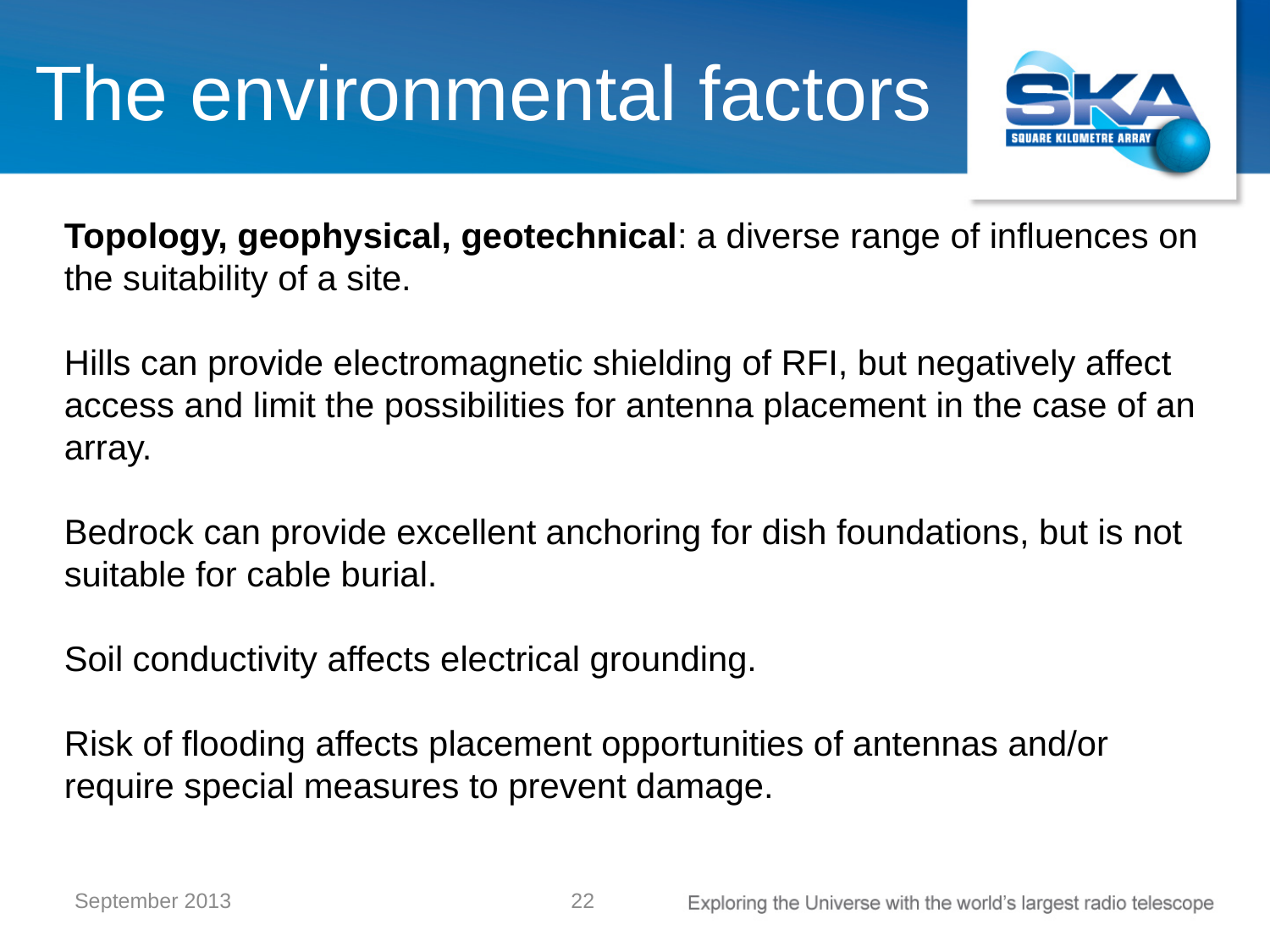

# The environmental factors
Topology, geophysical, geotechnical: a diverse range of influences on the suitability of a site.

Hills can provide electromagnetic shielding of RFI, but negatively affect access and limit the possibilities for antenna placement in the case of an array.

Bedrock can provide excellent anchoring for dish foundations, but is not suitable for cable burial.

Soil conductivity affects electrical grounding.

Risk of flooding affects placement opportunities of antennas and/or require special measures to prevent damage.

22
September 2013